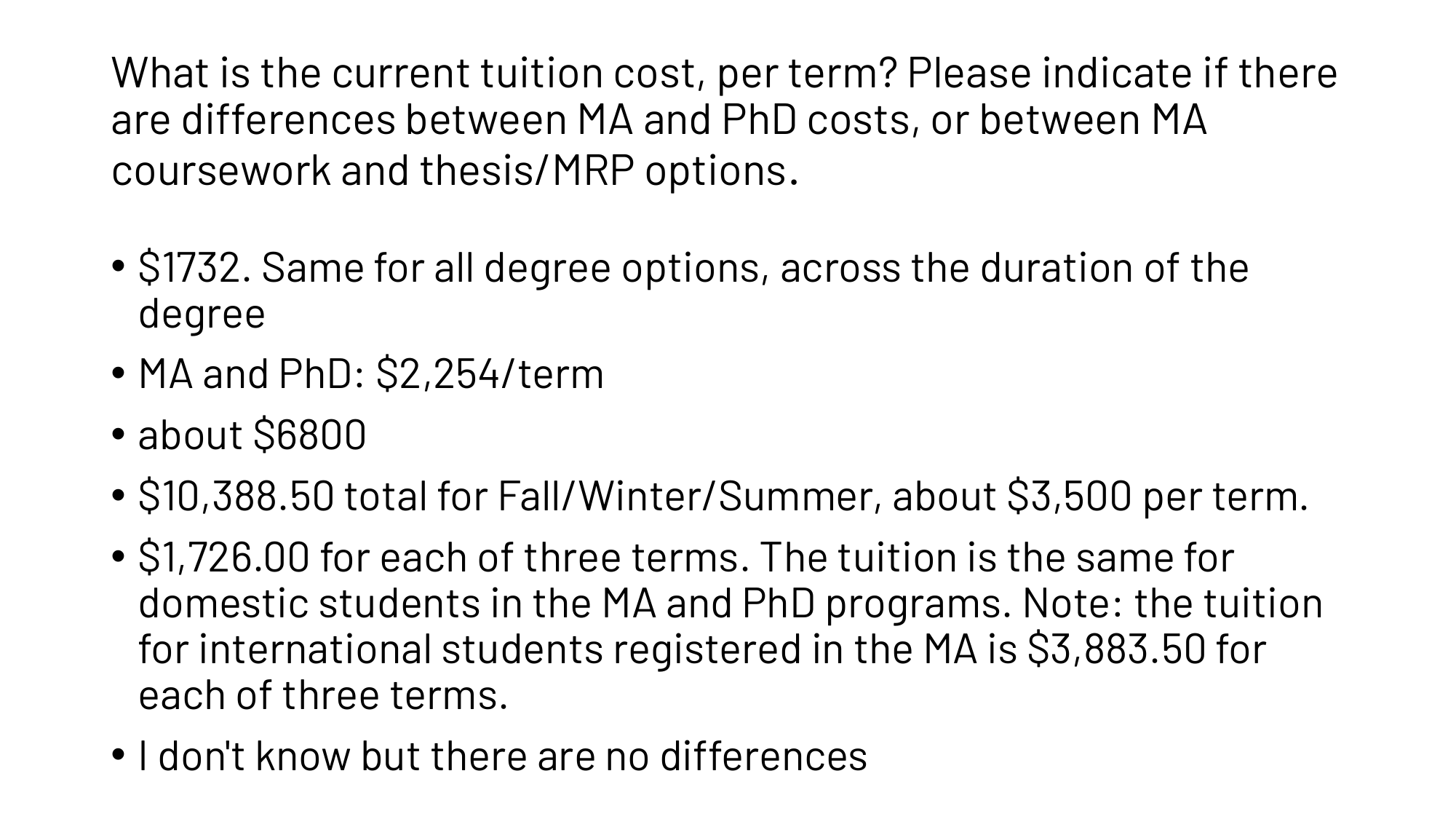

# What is the current tuition cost, per term? Please indicate if there are differences between MA and PhD costs, or between MA coursework and thesis/MRP options.
$1732. Same for all degree options, across the duration of the degree
MA and PhD: $2,254/term
about $6800
$10,388.50 total for Fall/Winter/Summer, about $3,500 per term.
$1,726.00 for each of three terms. The tuition is the same for domestic students in the MA and PhD programs. Note: the tuition for international students registered in the MA is $3,883.50 for each of three terms.
I don't know but there are no differences